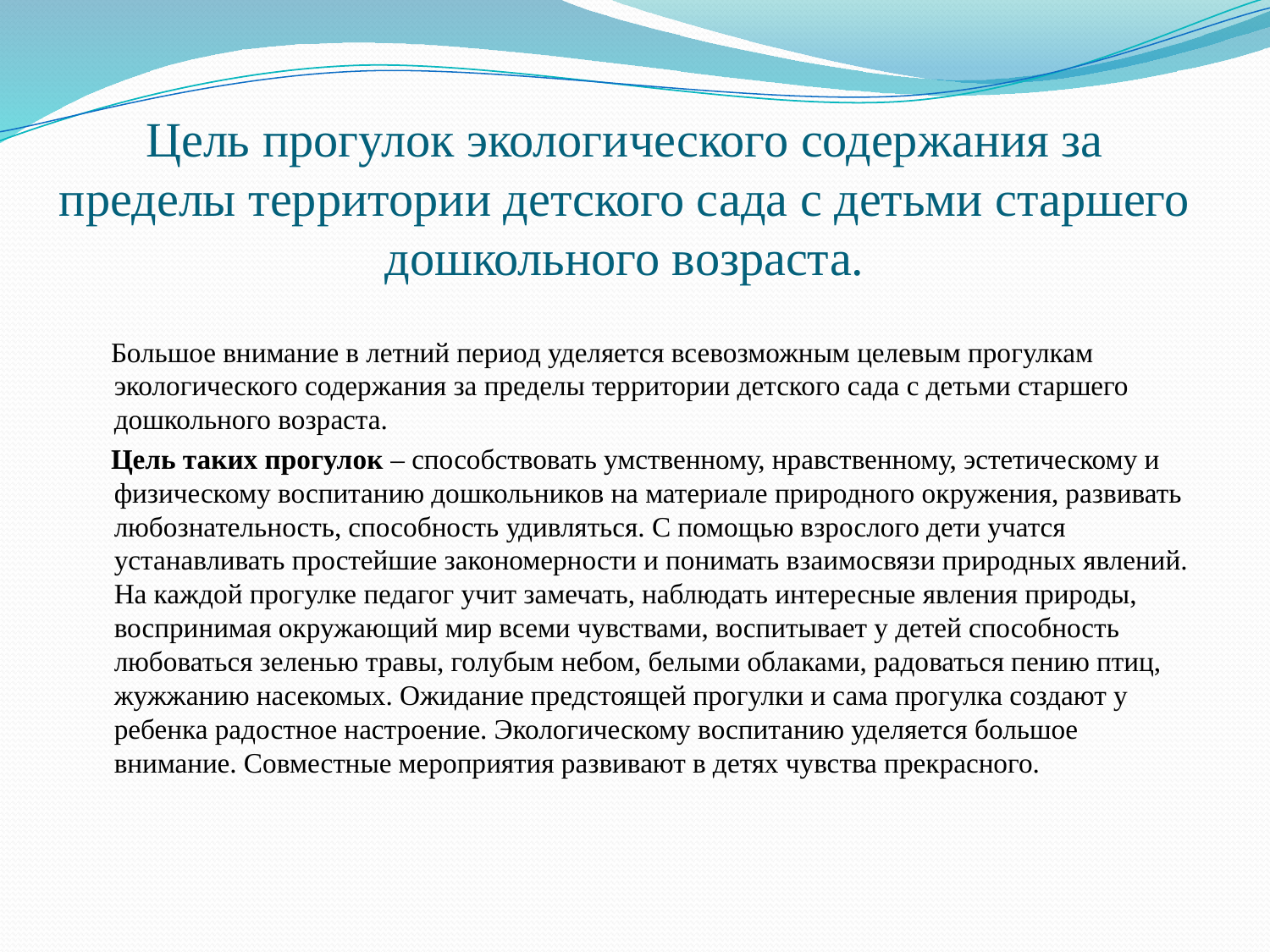

# Цель прогулок экологического содержания за пределы территории детского сада с детьми старшего дошкольного возраста.
     Большое внимание в летний период уделяется всевозможным целевым прогулкам экологического содержания за пределы территории детского сада с детьми старшего дошкольного возраста.
     Цель таких прогулок – способствовать умственному, нравственному, эстетическому и физическому воспитанию дошкольников на материале природного окружения, развивать любознательность, способность удивляться. С помощью взрослого дети учатся устанавливать простейшие закономерности и понимать взаимосвязи природных явлений. На каждой прогулке педагог учит замечать, наблюдать интересные явления природы, воспринимая окружающий мир всеми чувствами, воспитывает у детей способность любоваться зеленью травы, голубым небом, белыми облаками, радоваться пению птиц, жужжанию насекомых. Ожидание предстоящей прогулки и сама прогулка создают у ребенка радостное настроение. Экологическому воспитанию уделяется большое внимание. Совместные мероприятия развивают в детях чувства прекрасного.